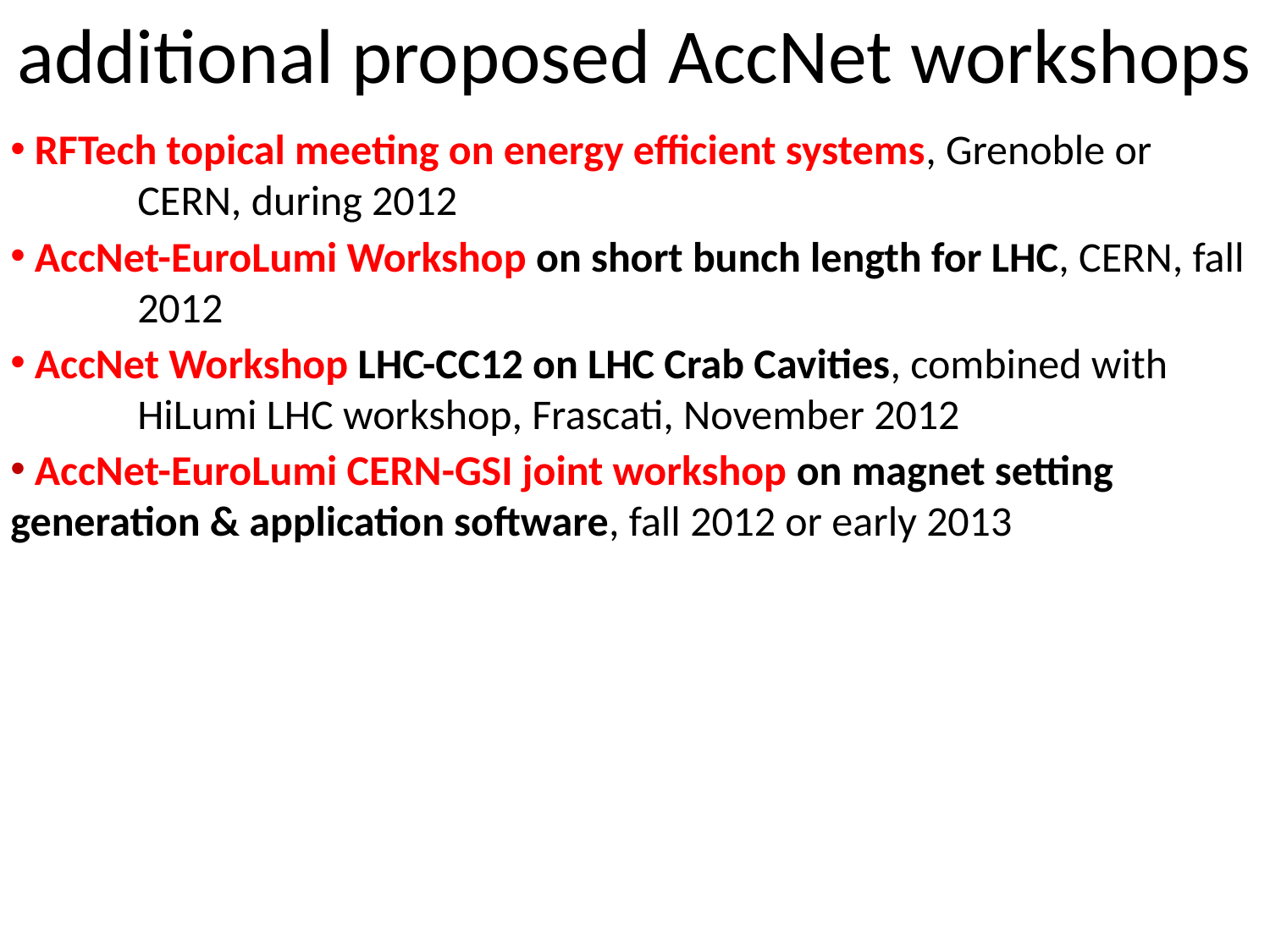

additional proposed AccNet workshops
 RFTech topical meeting on energy efficient systems, Grenoble or 	CERN, during 2012
 AccNet-EuroLumi Workshop on short bunch length for LHC, CERN, fall 	2012
 AccNet Workshop LHC-CC12 on LHC Crab Cavities, combined with 	HiLumi LHC workshop, Frascati, November 2012
 AccNet-EuroLumi CERN-GSI joint workshop on magnet setting 	generation & application software, fall 2012 or early 2013